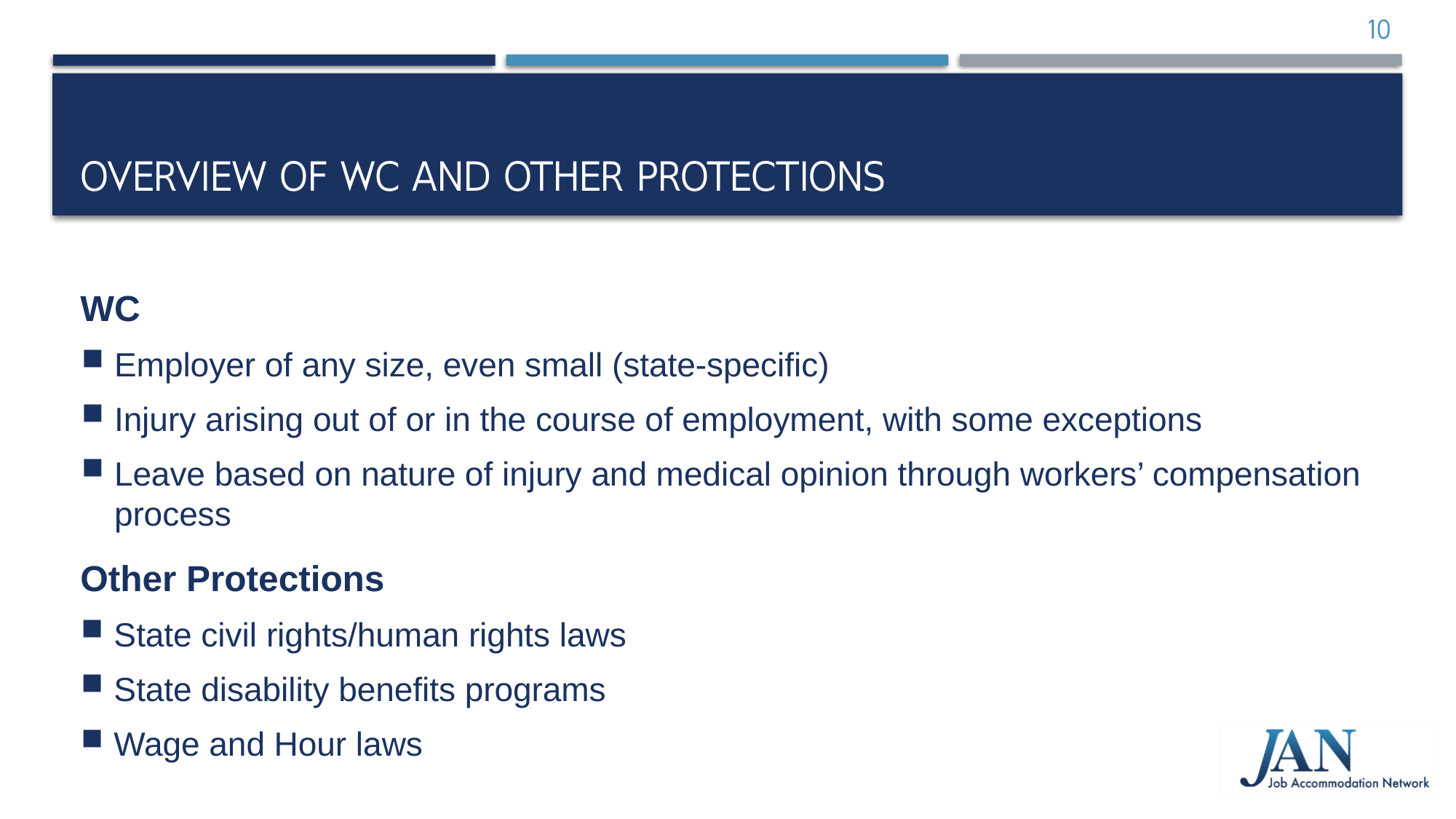

10
# Overview of WC and Other protections
WC
Employer of any size, even small (state-specific)
Injury arising out of or in the course of employment, with some exceptions
Leave based on nature of injury and medical opinion through workers’ compensation process
Other Protections
State civil rights/human rights laws
State disability benefits programs
Wage and Hour laws